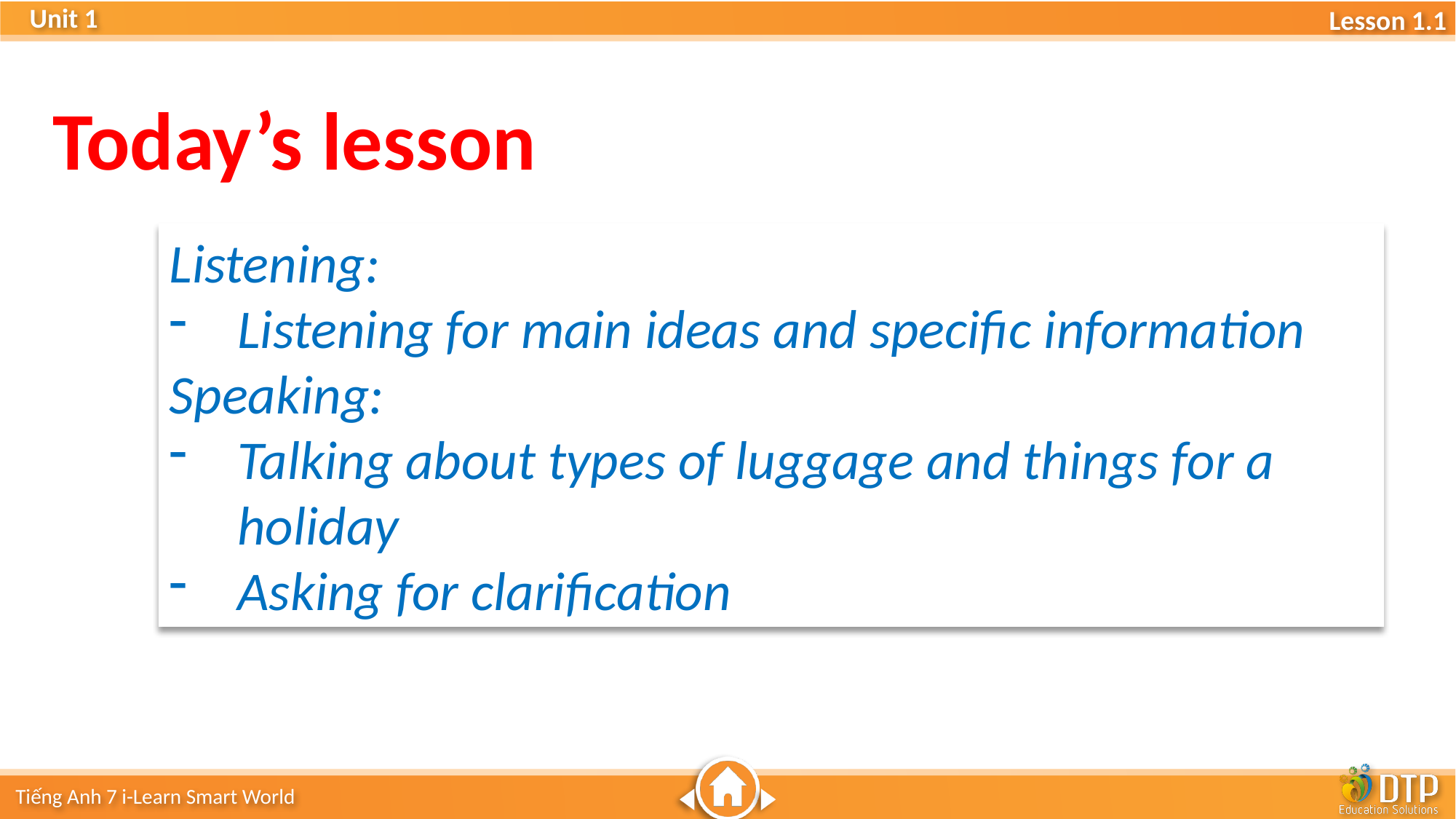

Today’s lesson
Listening:
Listening for main ideas and specific information
Speaking:
Talking about types of luggage and things for a holiday
Asking for clarification